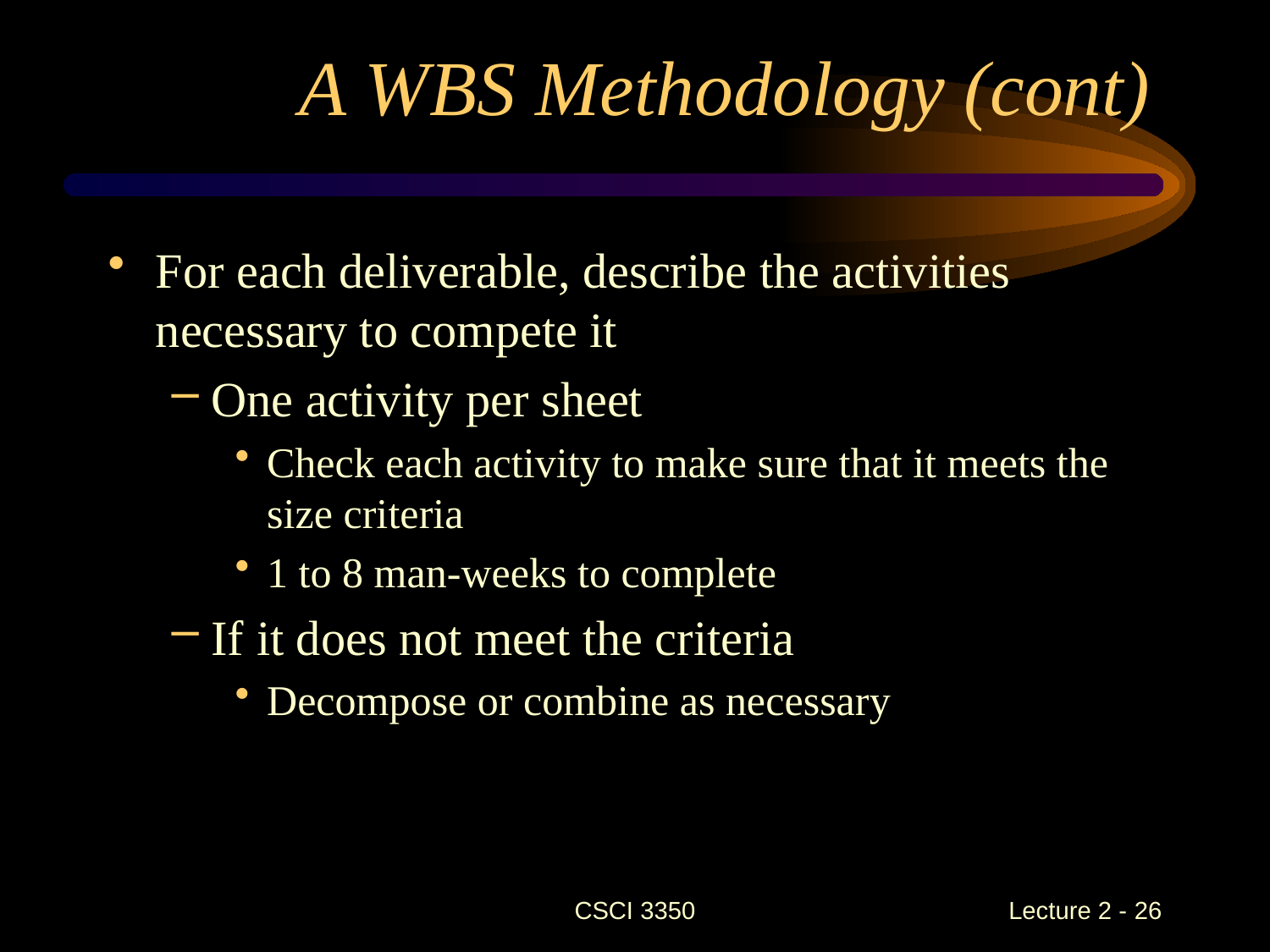

A WBS Methodology (cont)
For each deliverable, describe the activities necessary to compete it
One activity per sheet
Check each activity to make sure that it meets the size criteria
1 to 8 man-weeks to complete
If it does not meet the criteria
Decompose or combine as necessary

CSCI 3350
Lecture 2 - 26